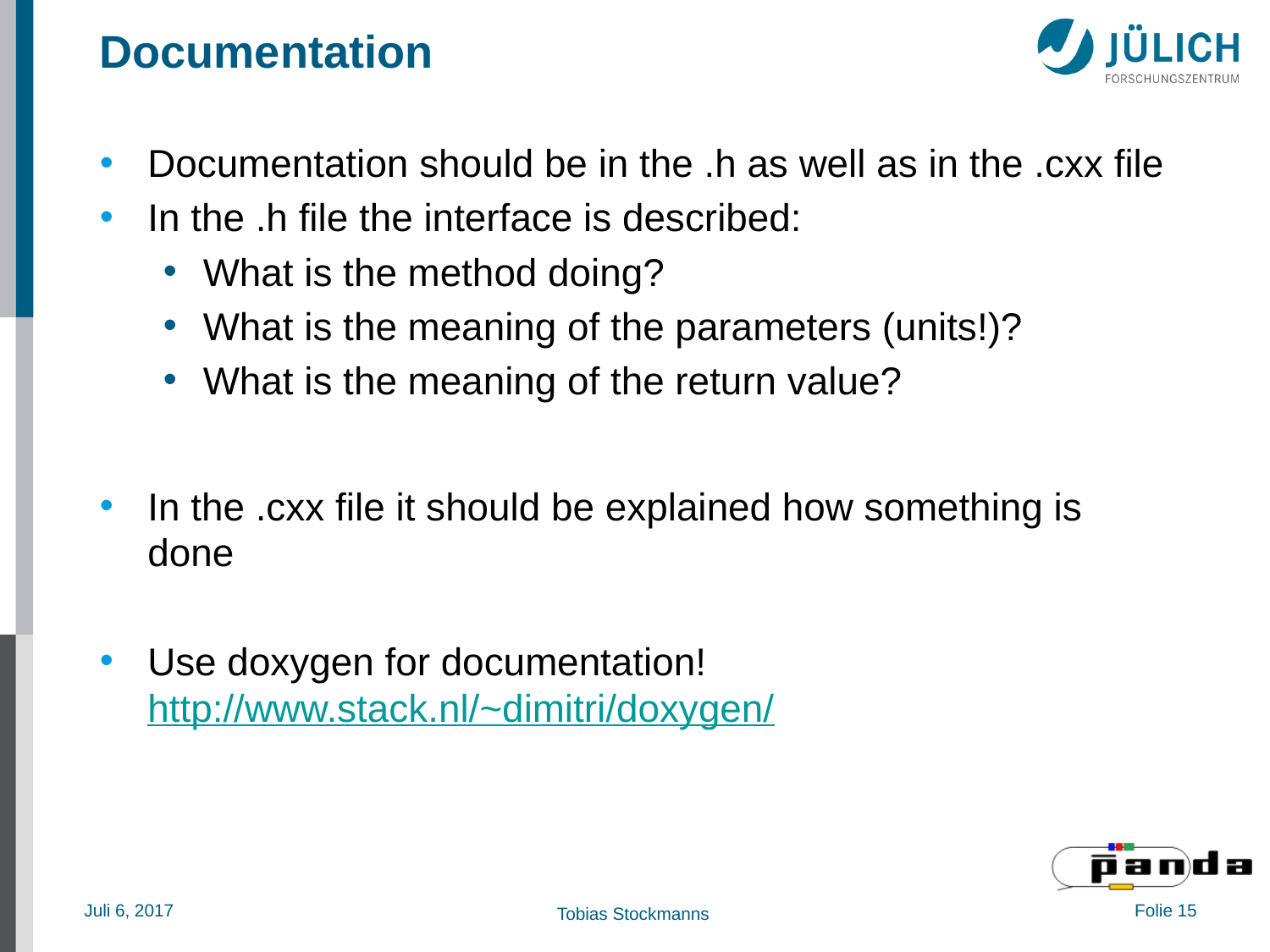

# Documentation
Documentation should be in the .h as well as in the .cxx file
In the .h file the interface is described:
What is the method doing?
What is the meaning of the parameters (units!)?
What is the meaning of the return value?

In the .cxx file it should be explained how something is done

Use doxygen for documentation! http://www.stack.nl/~dimitri/doxygen/